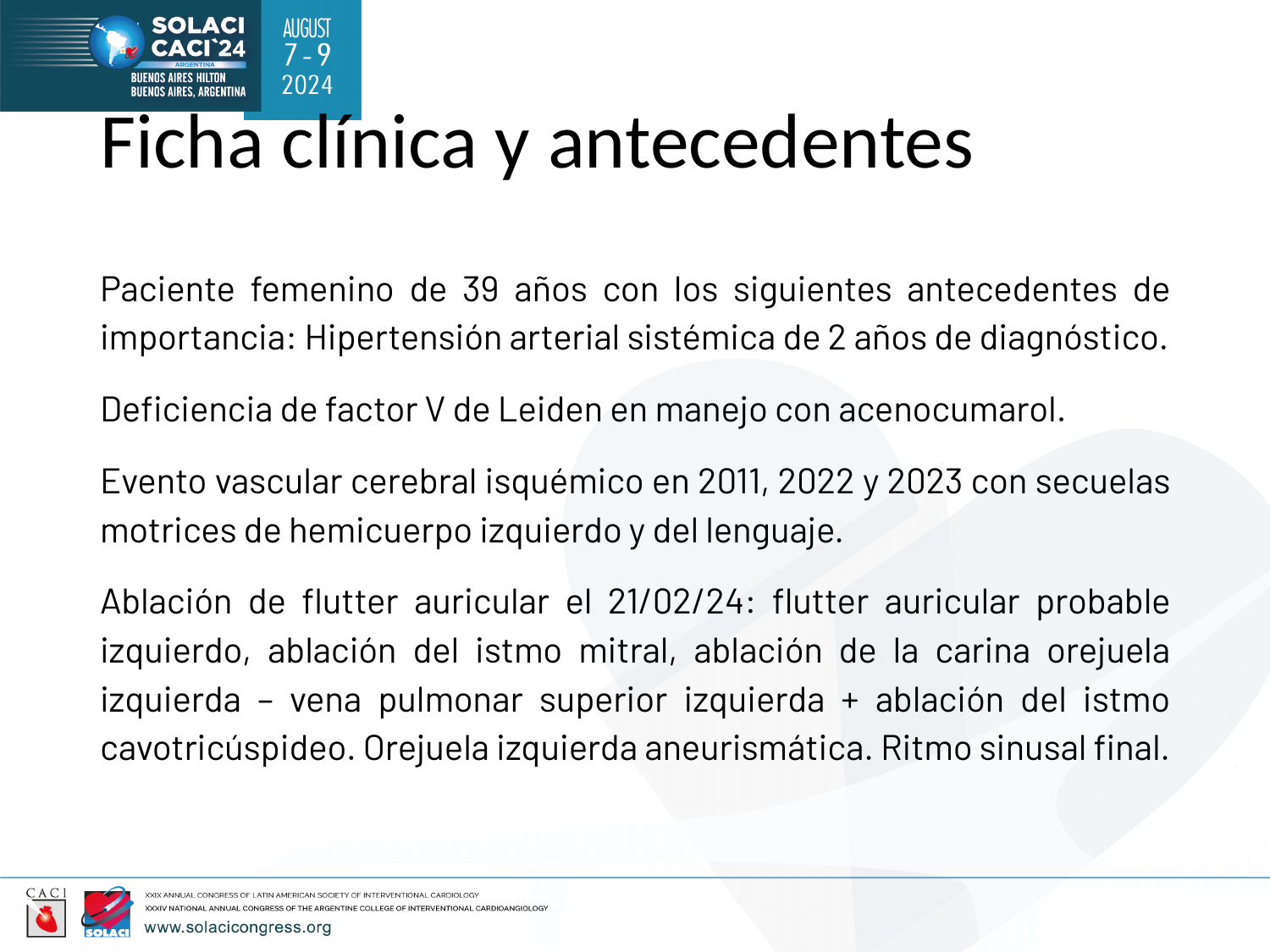

# Ficha clínica y antecedentes
Paciente femenino de 39 años con los siguientes antecedentes de importancia: Hipertensión arterial sistémica de 2 años de diagnóstico.
Deficiencia de factor V de Leiden en manejo con acenocumarol.
Evento vascular cerebral isquémico en 2011, 2022 y 2023 con secuelas motrices de hemicuerpo izquierdo y del lenguaje.
Ablación de flutter auricular el 21/02/24: flutter auricular probable izquierdo, ablación del istmo mitral, ablación de la carina orejuela izquierda – vena pulmonar superior izquierda + ablación del istmo cavotricúspideo. Orejuela izquierda aneurismática. Ritmo sinusal final.